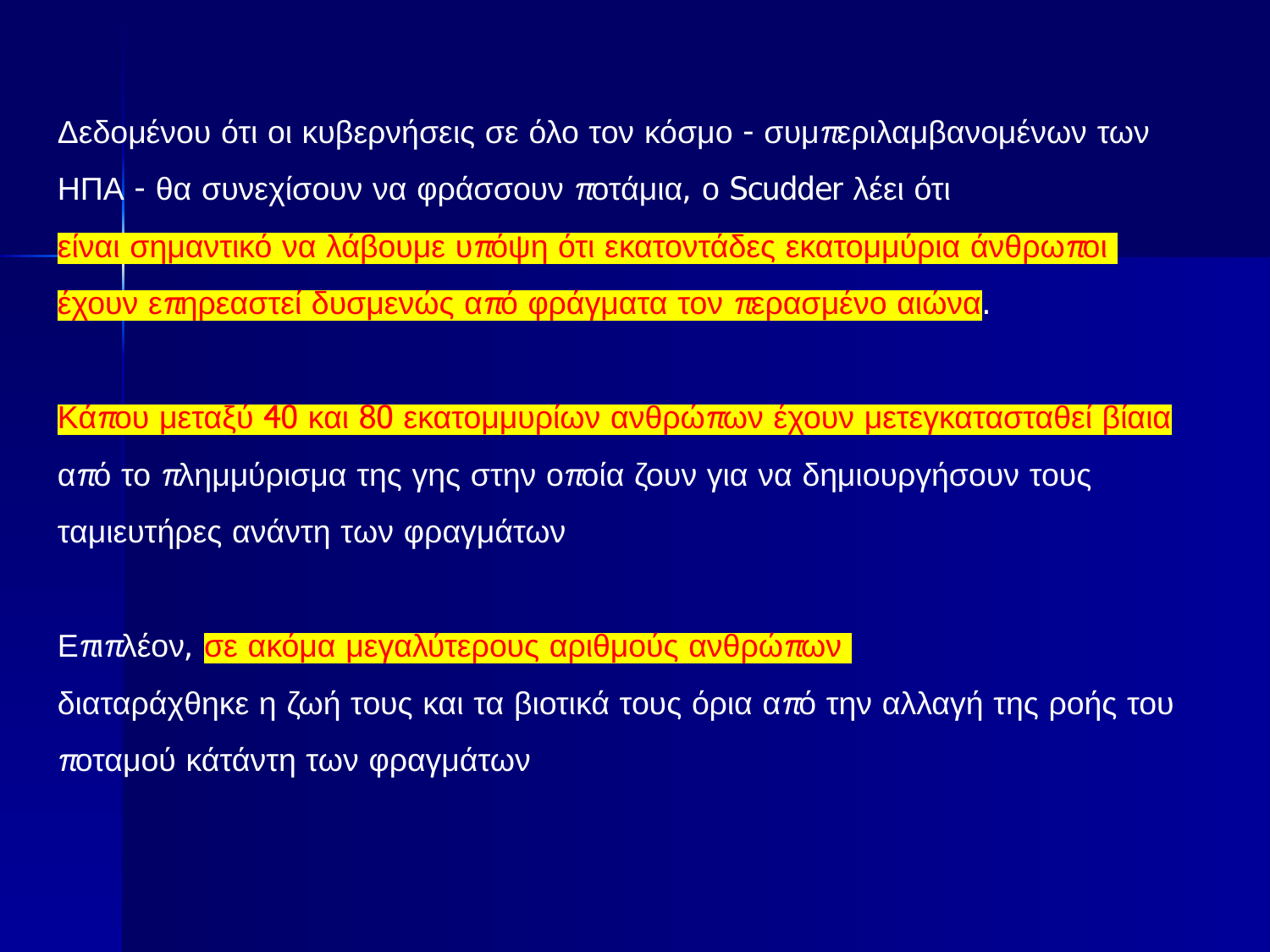

Δεδομένου ότι οι κυβερνήσεις σε όλο τον κόσμο - συμπεριλαμβανομένων των ΗΠΑ - θα συνεχίσουν να φράσσουν ποτάμια, ο Scudder λέει ότι
είναι σημαντικό να λάβουμε υπόψη ότι εκατοντάδες εκατομμύρια άνθρωποι
έχουν επηρεαστεί δυσμενώς από φράγματα τον περασμένο αιώνα.

Κάπου μεταξύ 40 και 80 εκατομμυρίων ανθρώπων έχουν μετεγκατασταθεί βίαια από το πλημμύρισμα της γης στην οποία ζουν για να δημιουργήσουν τους ταμιευτήρες ανάντη των φραγμάτων

Επιπλέον, σε ακόμα μεγαλύτερους αριθμούς ανθρώπων
διαταράχθηκε η ζωή τους και τα βιοτικά τους όρια από την αλλαγή της ροής του ποταμού κάτάντη των φραγμάτων